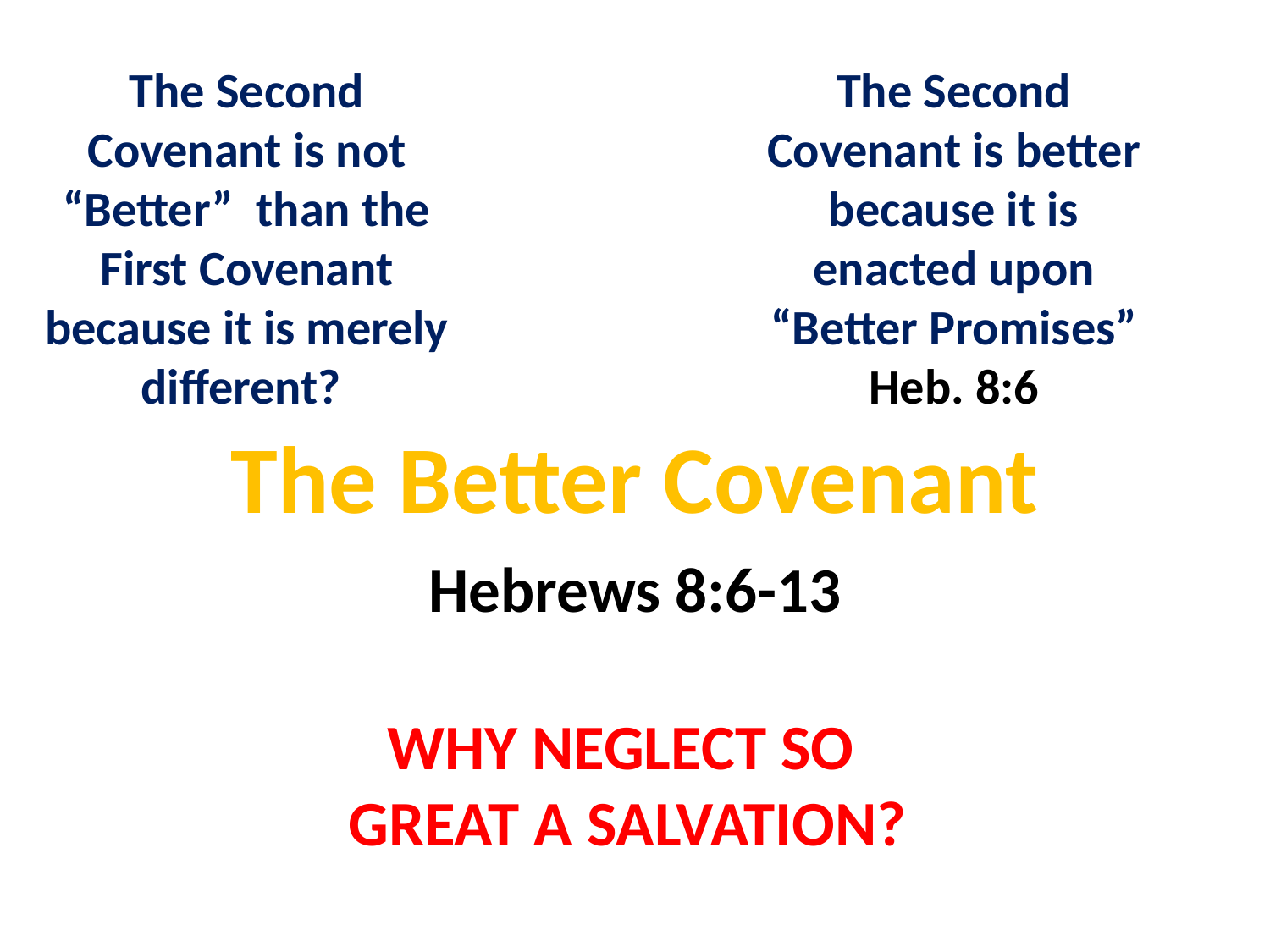

The Second Covenant is not “Better”  than the First Covenant because it is merely different?
The Second Covenant is better because it is enacted upon “Better Promises”
Heb. 8:6
The Better Covenant
Hebrews 8:6-13
WHY NEGLECT SO   GREAT A SALVATION?